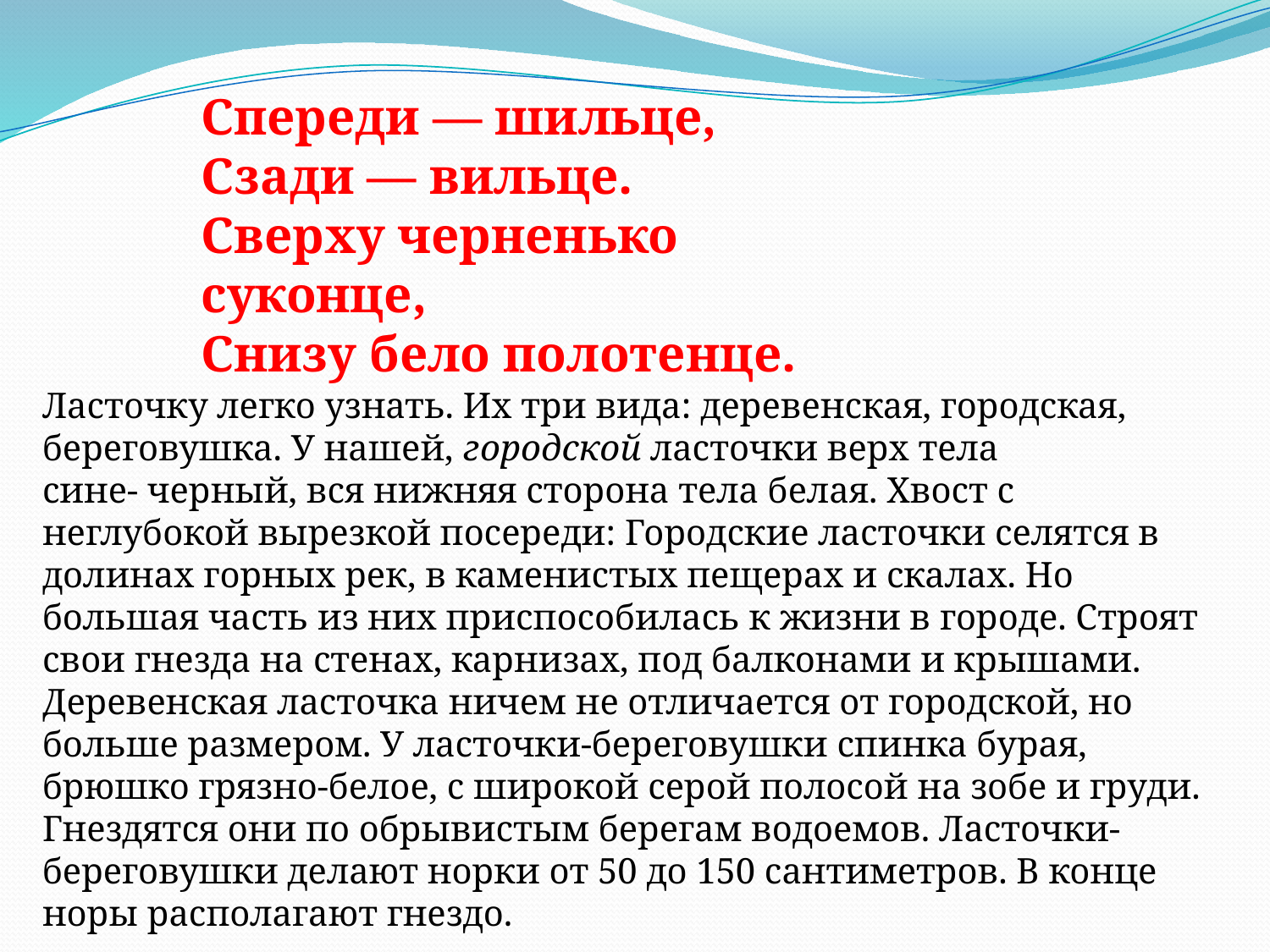

Спереди — шильце, 
Сзади — вильце. 
Сверху черненько суконце, 
Снизу бело полотенце.
Ласточку легко узнать. Их три вида: деревенская, городская, береговушка. У нашей, городской ласточки верх тела сине- черный, вся нижняя сторона тела белая. Хвост с неглубокой вырезкой посереди: Городские ласточки селятся в долинах горных рек, в каменистых пещерах и скалах. Но большая часть из них приспособилась к жизни в городе. Строят свои гнезда на стенах, карнизах, под балконами и крышами. Деревенская ласточка ничем не отличается от городской, но больше размером. У ласточки-береговушки спинка бурая, брюшко грязно-белое, с широкой серой полосой на зобе и груди. Гнездятся они по обрывистым берегам водоемов. Ласточки-береговушки делают норки от 50 до 150 сантиметров. В конце норы располагают гнездо.